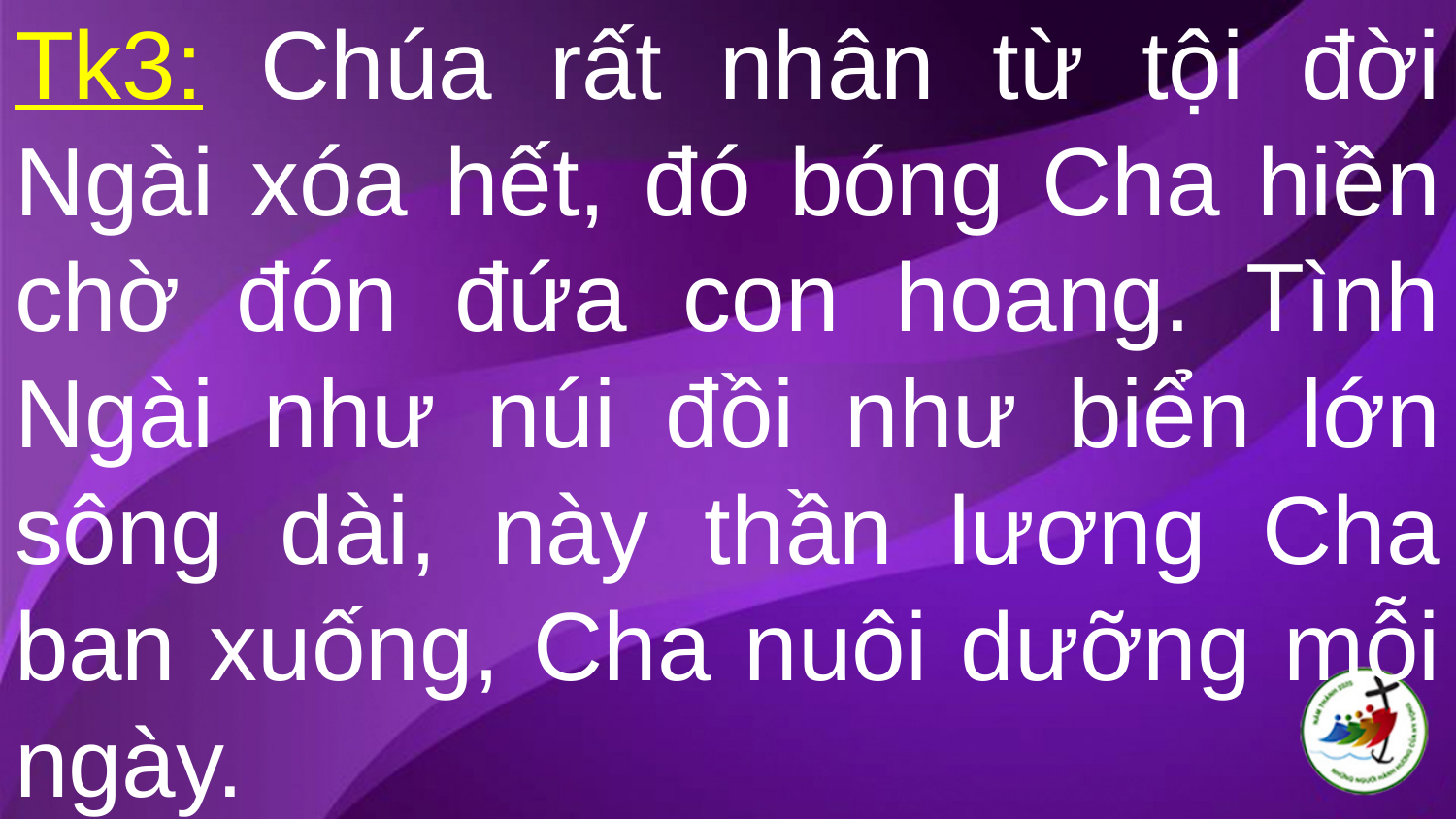

# Tk3: Chúa rất nhân từ tội đời Ngài xóa hết, đó bóng Cha hiền chờ đón đứa con hoang. Tình Ngài như núi đồi như biển lớn sông dài, này thần lương Cha ban xuống, Cha nuôi dưỡng mỗi ngày.